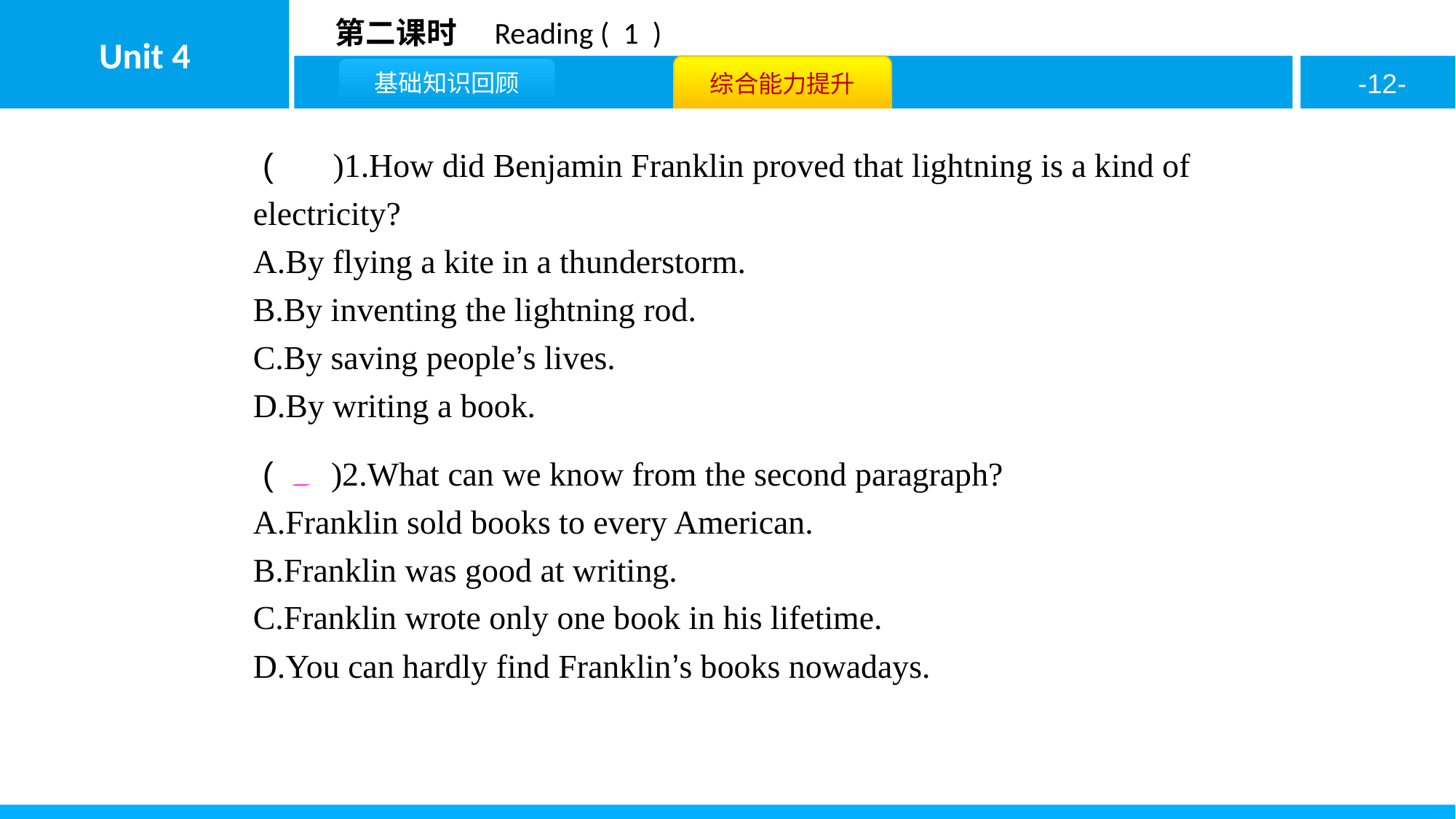

(  A  )1.How did Benjamin Franklin proved that lightning is a kind of electricity?
A.By flying a kite in a thunderstorm.
B.By inventing the lightning rod.
C.By saving people’s lives.
D.By writing a book.

 (  B  )2.What can we know from the second paragraph?
A.Franklin sold books to every American.
B.Franklin was good at writing.
C.Franklin wrote only one book in his lifetime.
D.You can hardly find Franklin’s books nowadays.